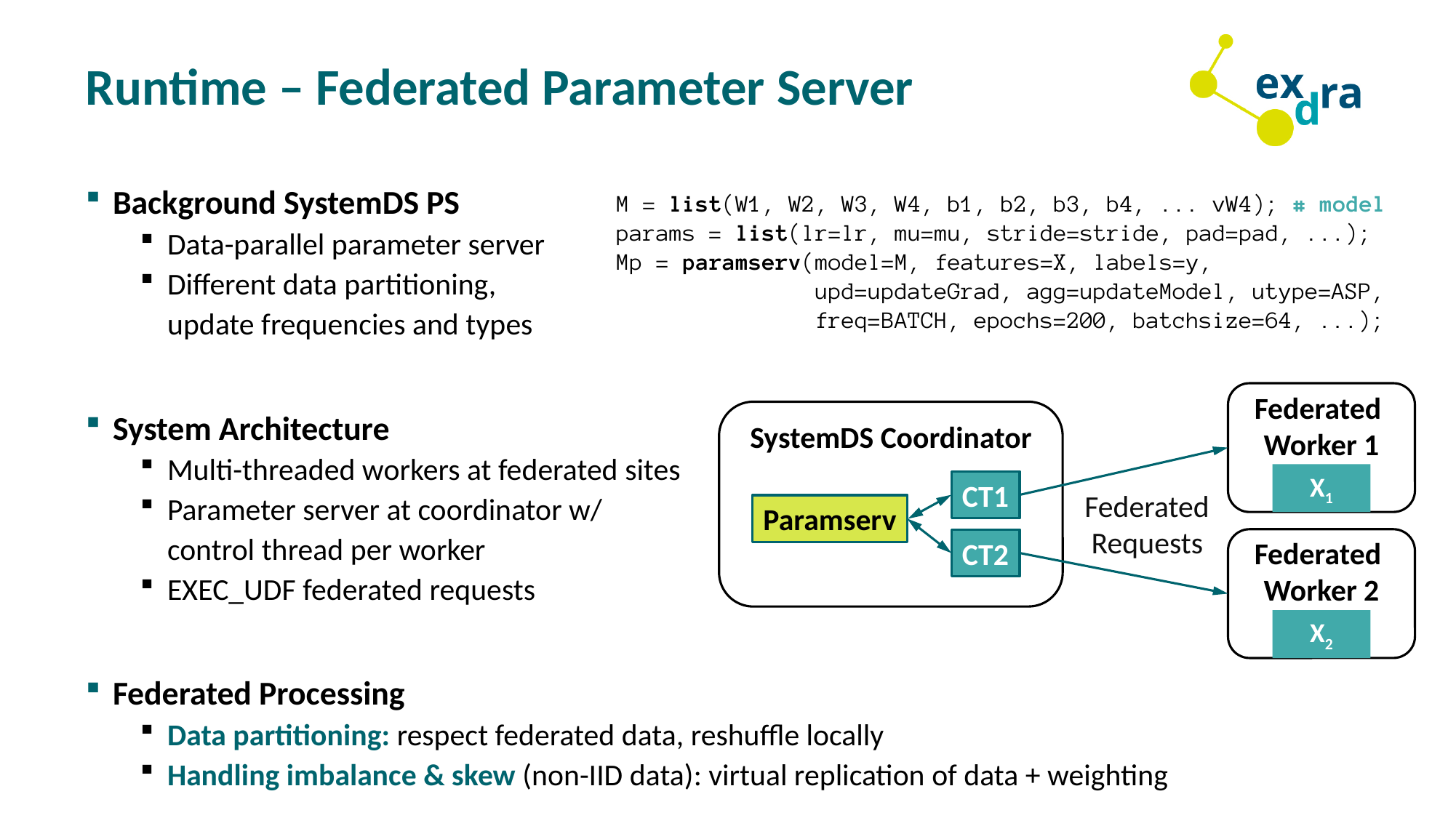

# Runtime – Federated Parameter Server
Background SystemDS PS
Data-parallel parameter server
Different data partitioning,
update frequencies and types

System Architecture
Multi-threaded workers at federated sites
Parameter server at coordinator w/
control thread per worker
EXEC_UDF federated requests

Federated Processing
Data partitioning: respect federated data, reshuffle locally
Handling imbalance & skew (non-IID data): virtual replication of data + weighting

M = list(W1, W2, W3, W4, b1, b2, b3, b4, ... vW4); # model
params = list(lr=lr, mu=mu, stride=stride, pad=pad, ...);
Mp = paramserv(model=M, features=X, labels=y,
               upd=updateGrad, agg=updateModel, utype=ASP,
               freq=BATCH, epochs=200, batchsize=64, ...);
Federated
Worker 1

SystemDS Coordinator

X1
CT1
Federated Requests
Paramserv
CT2
Federated
Worker 2

X2